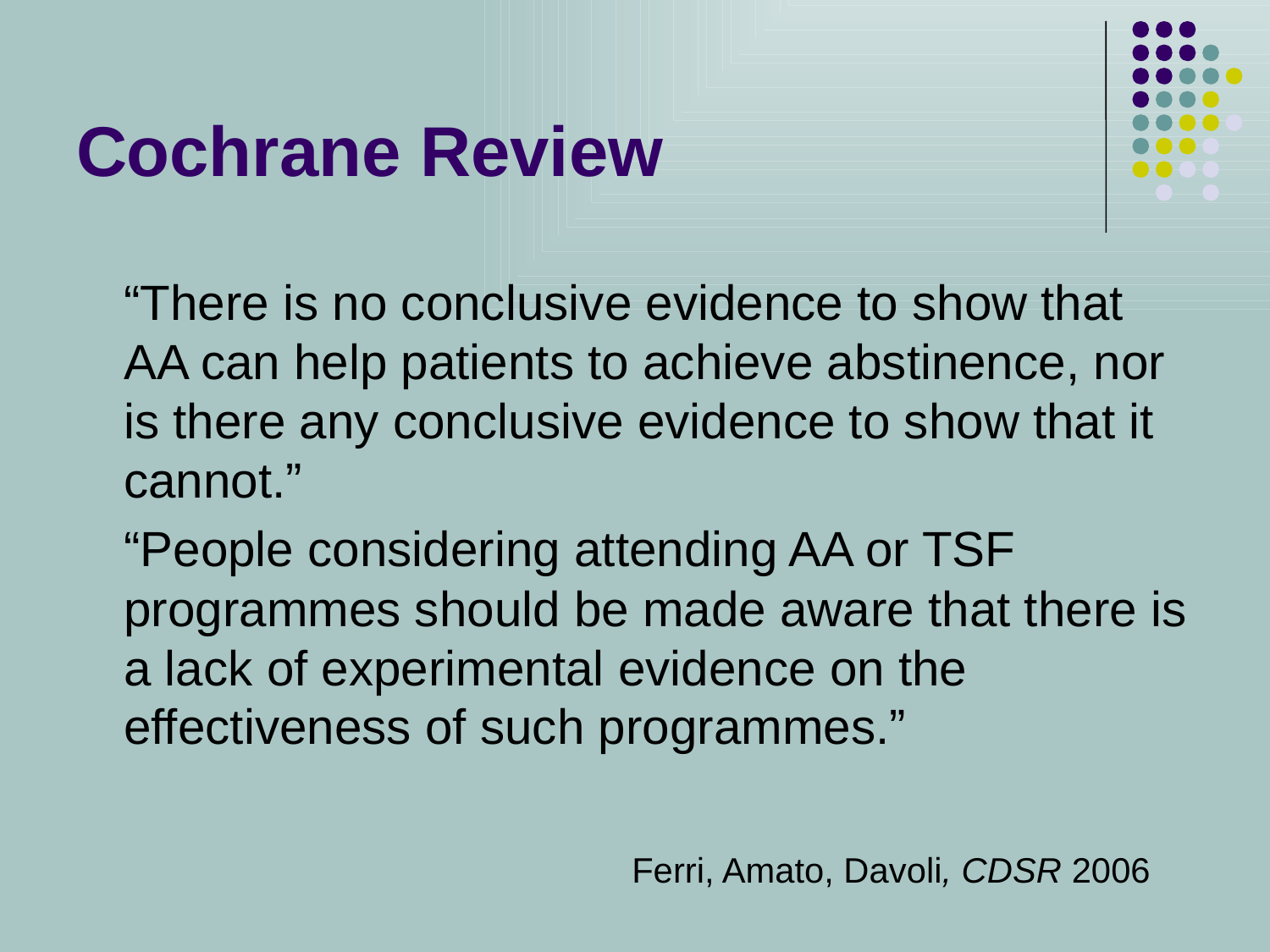

# Cochrane Review
	“There is no conclusive evidence to show that AA can help patients to achieve abstinence, nor is there any conclusive evidence to show that it cannot.”
	“People considering attending AA or TSF programmes should be made aware that there is a lack of experimental evidence on the effectiveness of such programmes.”

					Ferri, Amato, Davoli, CDSR 2006